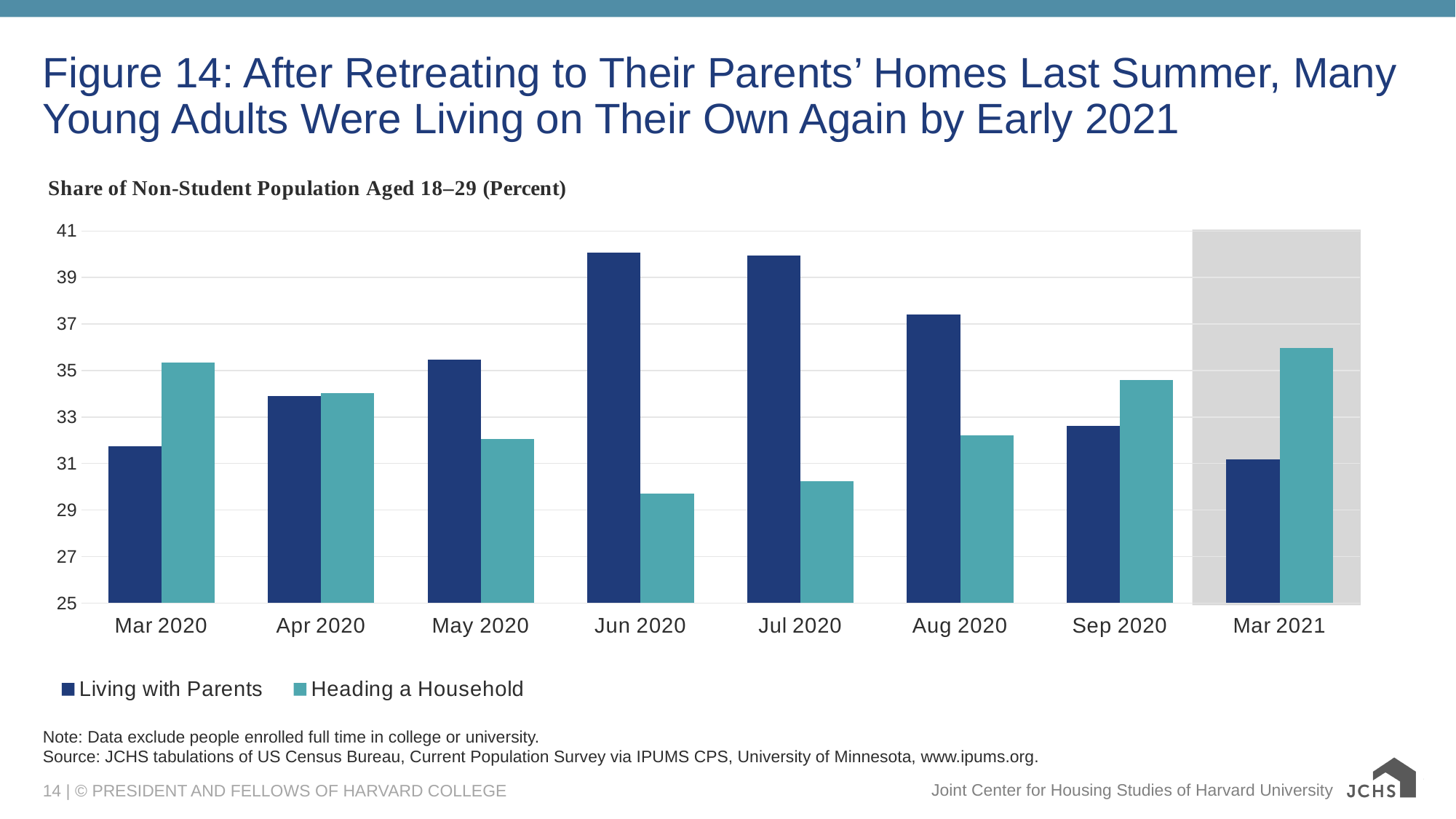

# Figure 14: After Retreating to Their Parents’ Homes Last Summer, Many Young Adults Were Living on Their Own Again by Early 2021

### Chart

| Category | Living with Parents | Heading a Household |
|---|---|---|
| Mar 2020 | 31.7368 | 35.3563 |
| Apr 2020 | 33.8926 | 34.0265 |
| May 2020 | 35.4768 | 32.0719 |
| Jun 2020 | 40.0748 | 29.6925 |
| Jul 2020 | 39.9529 | 30.2544 |
| Aug 2020 | 37.4072 | 32.2189 |
| Sep 2020 | 32.6295 | 34.5968 |
| Mar 2021 | 31.1912 | 35.9713 |
Note: Data exclude people enrolled full time in college or university.
Source: JCHS tabulations of US Census Bureau, Current Population Survey via IPUMS CPS, University of Minnesota, www.ipums.org.